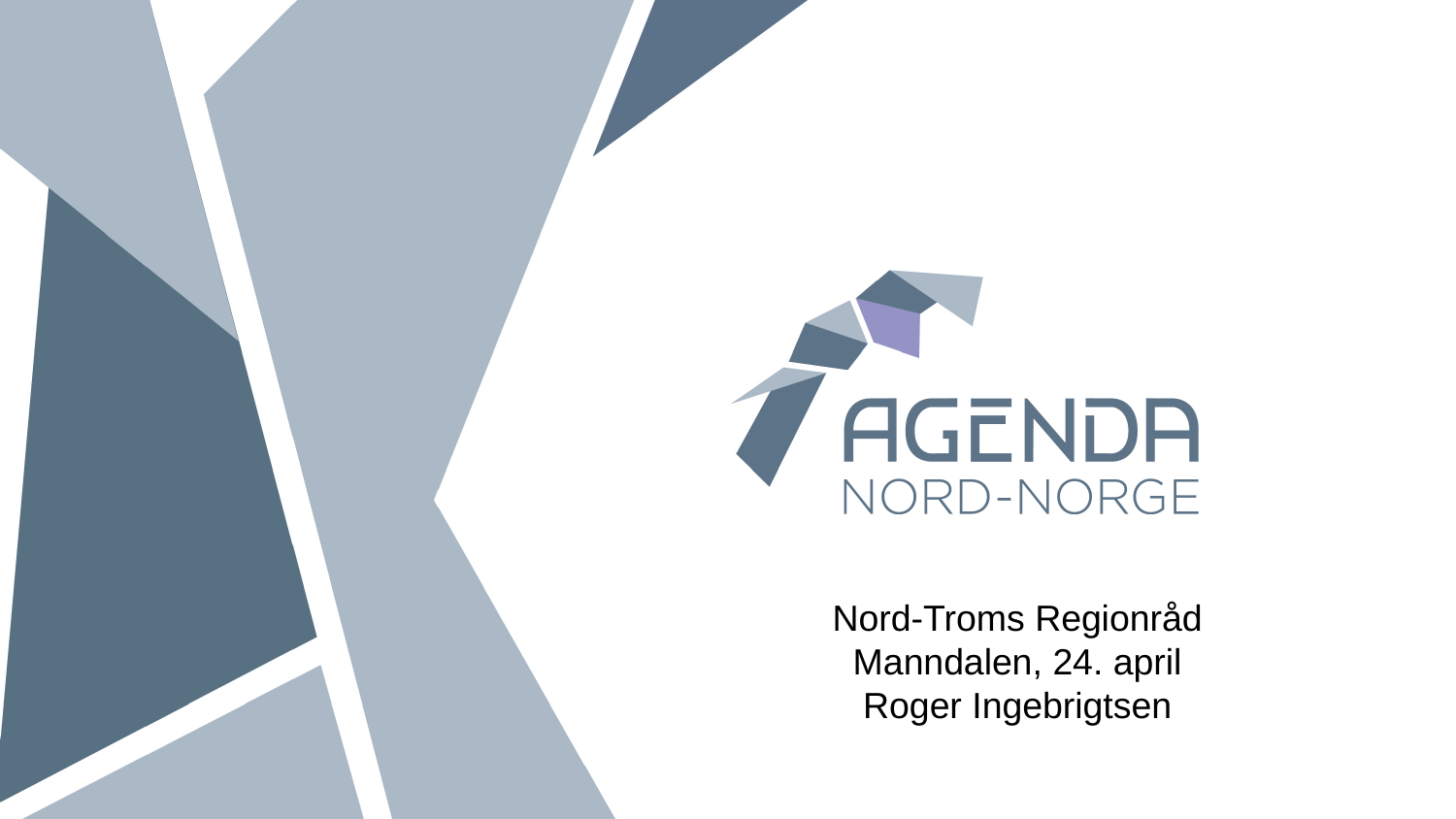

Nord-Troms Regionråd
Manndalen, 24. april
Roger Ingebrigtsen